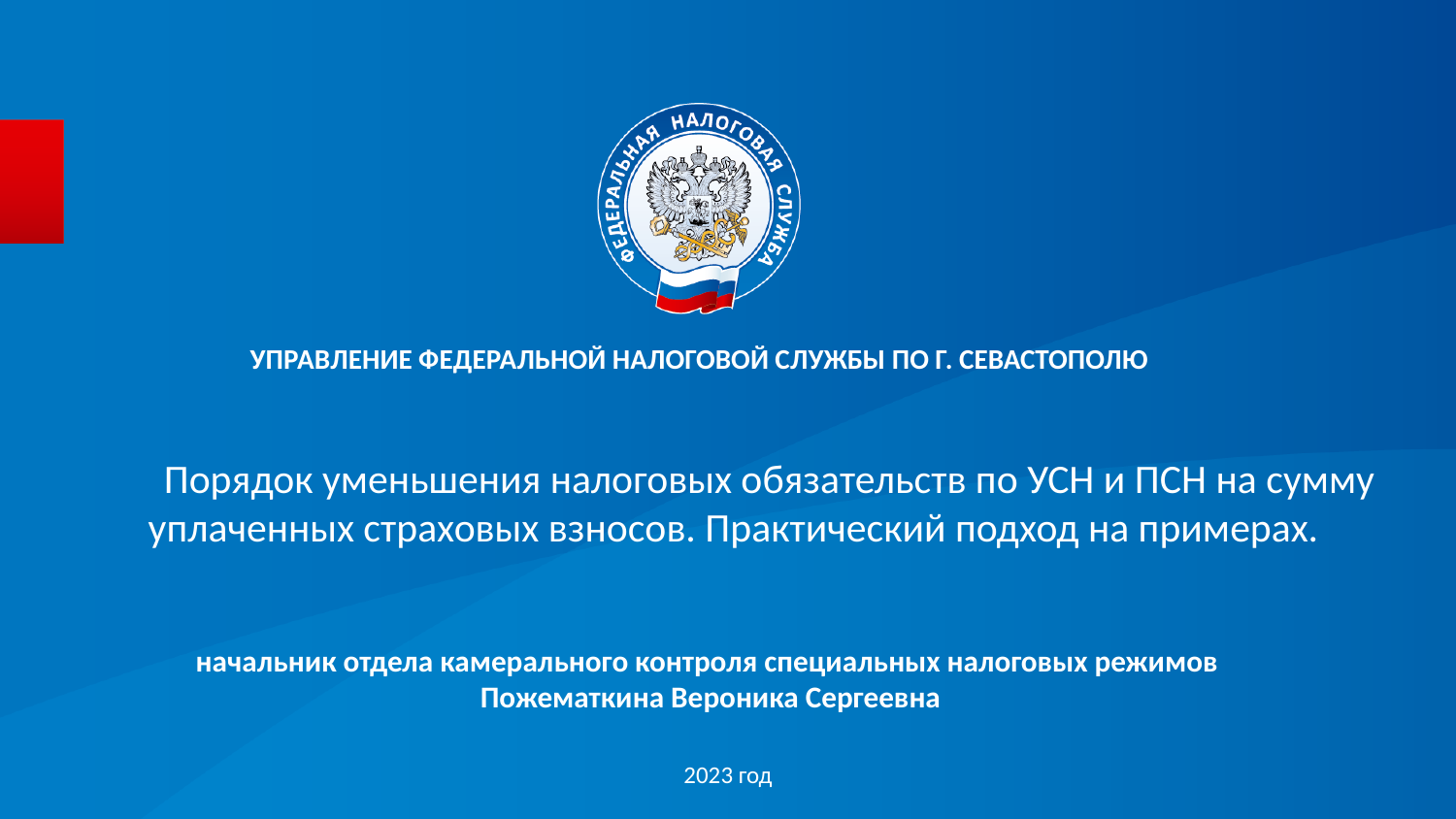

УПРАВЛЕНИЕ ФЕДЕРАЛЬНОЙ НАЛОГОВОЙ СЛУЖБЫ ПО Г. СЕВАСТОПОЛЮ
# Порядок уменьшения налоговых обязательств по УСН и ПСН на сумму уплаченных страховых взносов. Практический подход на примерах.
начальник отдела камерального контроля специальных налоговых режимов
Пожематкина Вероника Сергеевна

2023 год